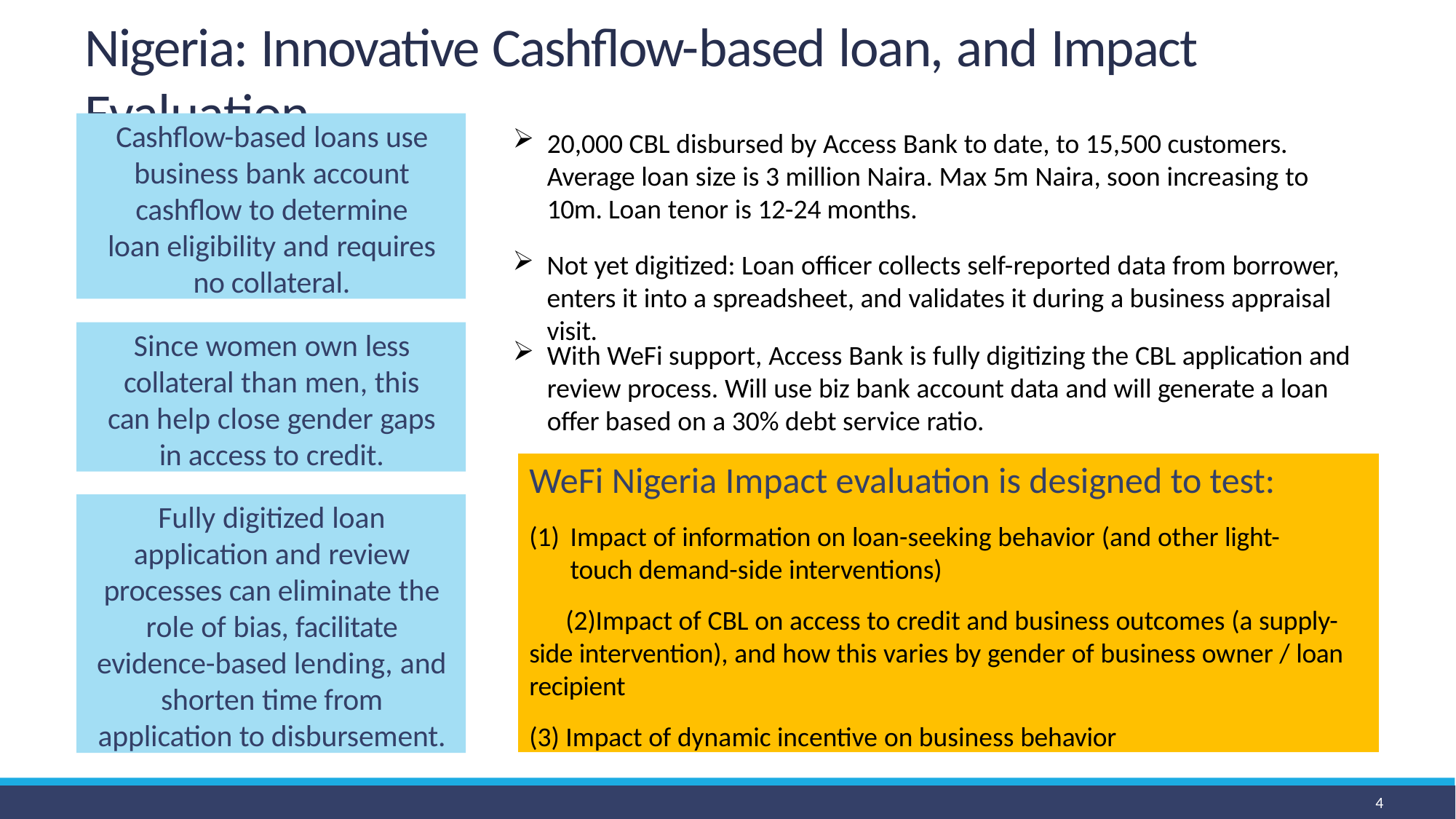

# Nigeria: Innovative Cashflow-based loan, and Impact Evaluation
Cashflow-based loans use business bank account cashflow to determine loan eligibility and requires no collateral.
20,000 CBL disbursed by Access Bank to date, to 15,500 customers. Average loan size is 3 million Naira. Max 5m Naira, soon increasing to 10m. Loan tenor is 12-24 months.
Not yet digitized: Loan officer collects self-reported data from borrower, enters it into a spreadsheet, and validates it during a business appraisal visit.
Since women own less collateral than men, this can help close gender gaps in access to credit.
With WeFi support, Access Bank is fully digitizing the CBL application and review process. Will use biz bank account data and will generate a loan offer based on a 30% debt service ratio.
WeFi Nigeria Impact evaluation is designed to test:
Impact of information on loan-seeking behavior (and other light-touch demand-side interventions)
Impact of CBL on access to credit and business outcomes (a supply-side intervention), and how this varies by gender of business owner / loan recipient
Impact of dynamic incentive on business behavior
Fully digitized loan application and review processes can eliminate the role of bias, facilitate evidence-based lending, and shorten time from application to disbursement.
4